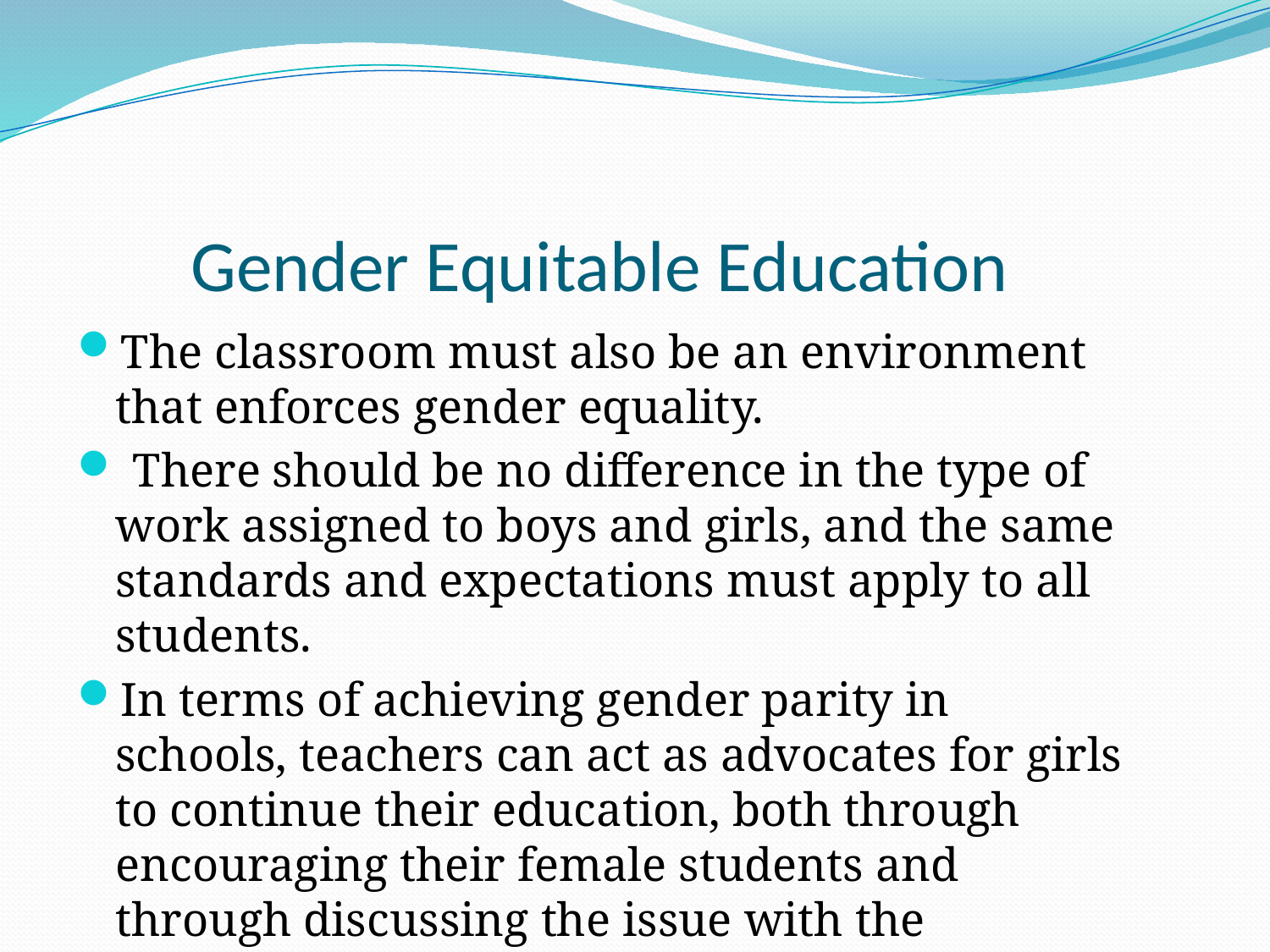

# Gender Equitable Education
The classroom must also be an environment that enforces gender equality.
 There should be no difference in the type of work assigned to boys and girls, and the same standards and expectations must apply to all students.
In terms of achieving gender parity in schools, teachers can act as advocates for girls to continue their education, both through encouraging their female students and through discussing the issue with the students’ parents, if necessary.